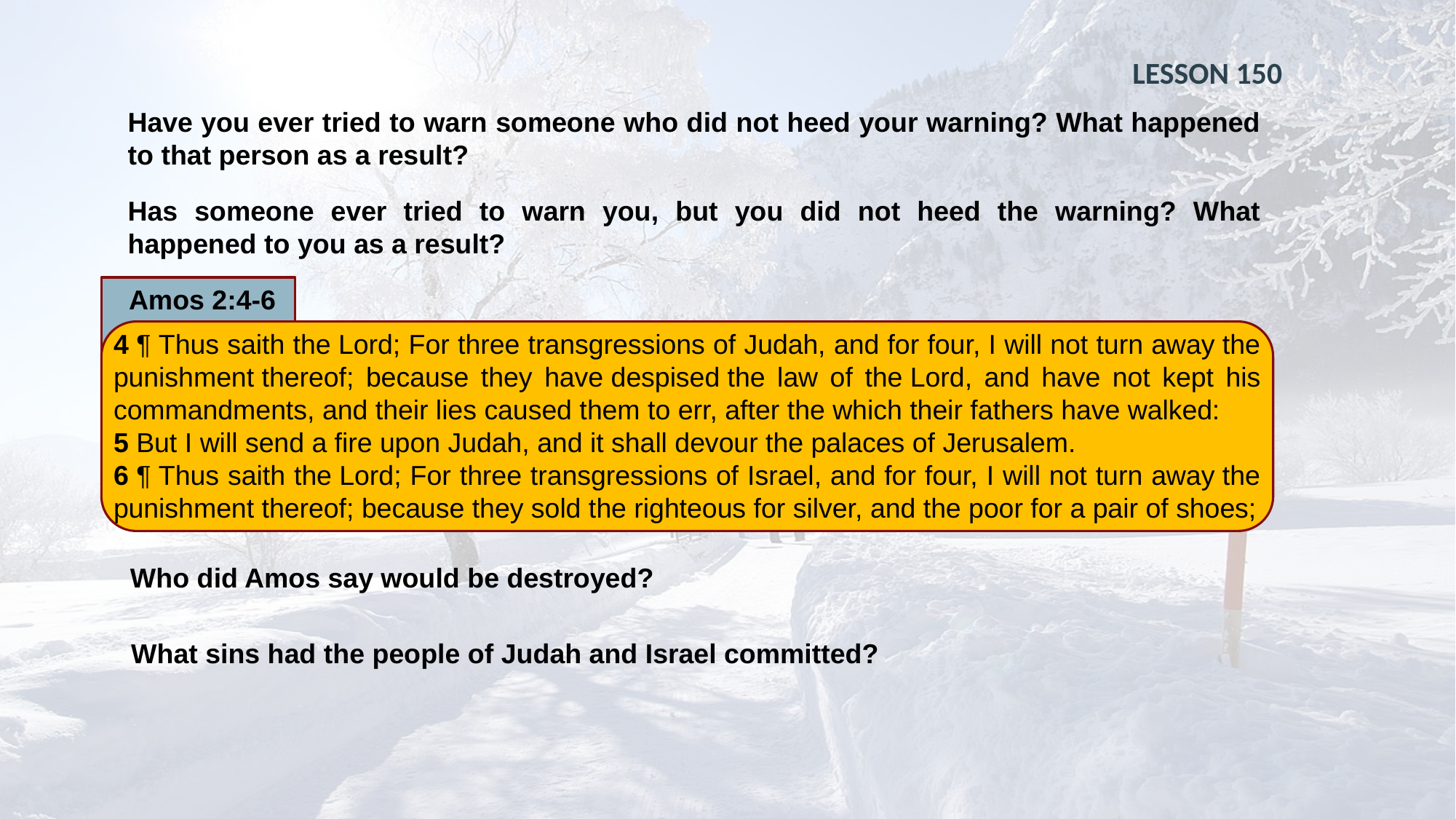

LESSON 150
Have you ever tried to warn someone who did not heed your warning? What happened to that person as a result?
Has someone ever tried to warn you, but you did not heed the warning? What happened to you as a result?

Amos 2:4-6

4 ¶ Thus saith the Lord; For three transgressions of Judah, and for four, I will not turn away the punishment thereof; because they have despised the law of the Lord, and have not kept his commandments, and their lies caused them to err, after the which their fathers have walked:
5 But I will send a fire upon Judah, and it shall devour the palaces of Jerusalem.
6 ¶ Thus saith the Lord; For three transgressions of Israel, and for four, I will not turn away the punishment thereof; because they sold the righteous for silver, and the poor for a pair of shoes;
Who did Amos say would be destroyed?
What sins had the people of Judah and Israel committed?